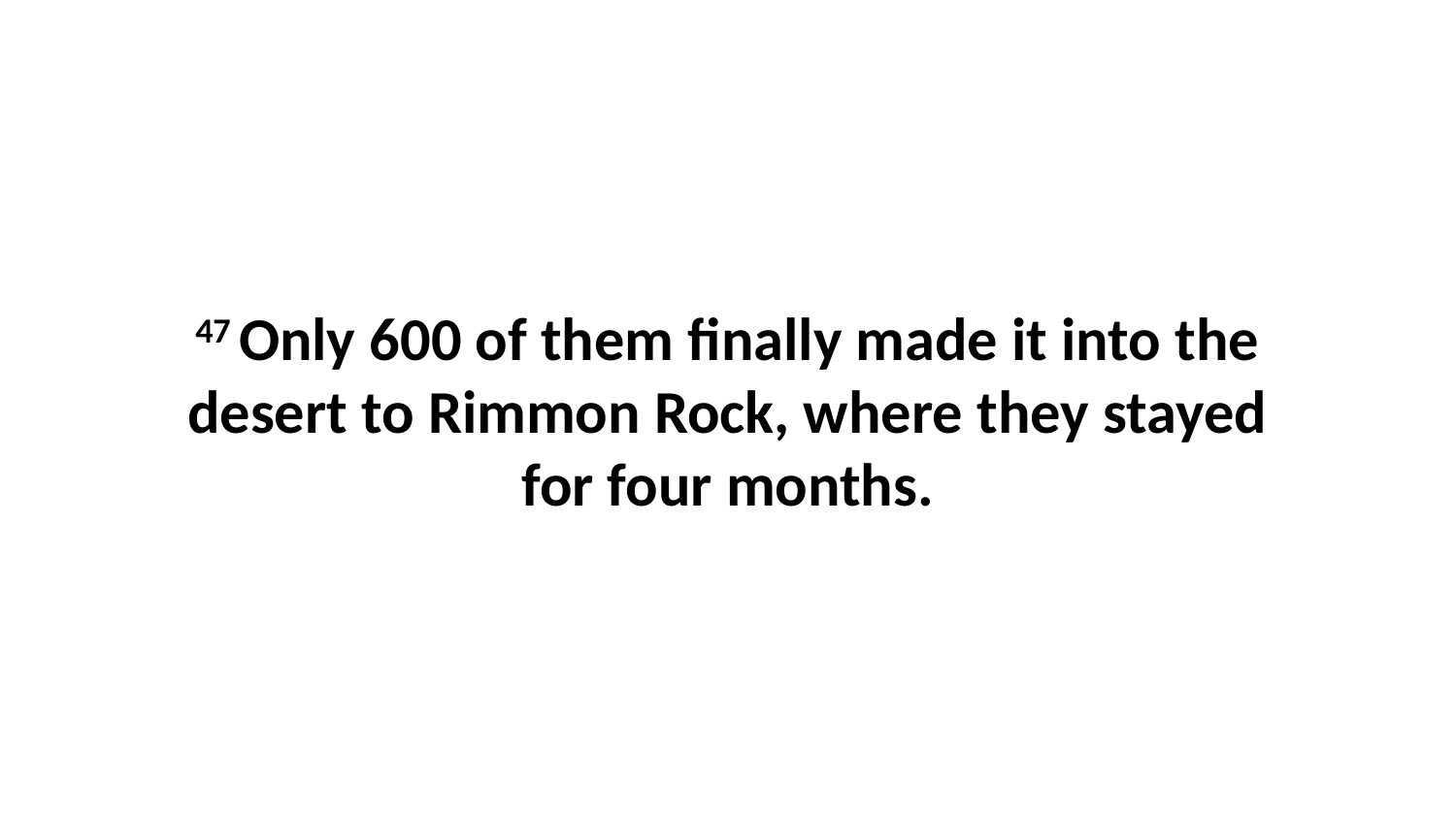

47 Only 600 of them finally made it into the desert to Rimmon Rock, where they stayed for four months.